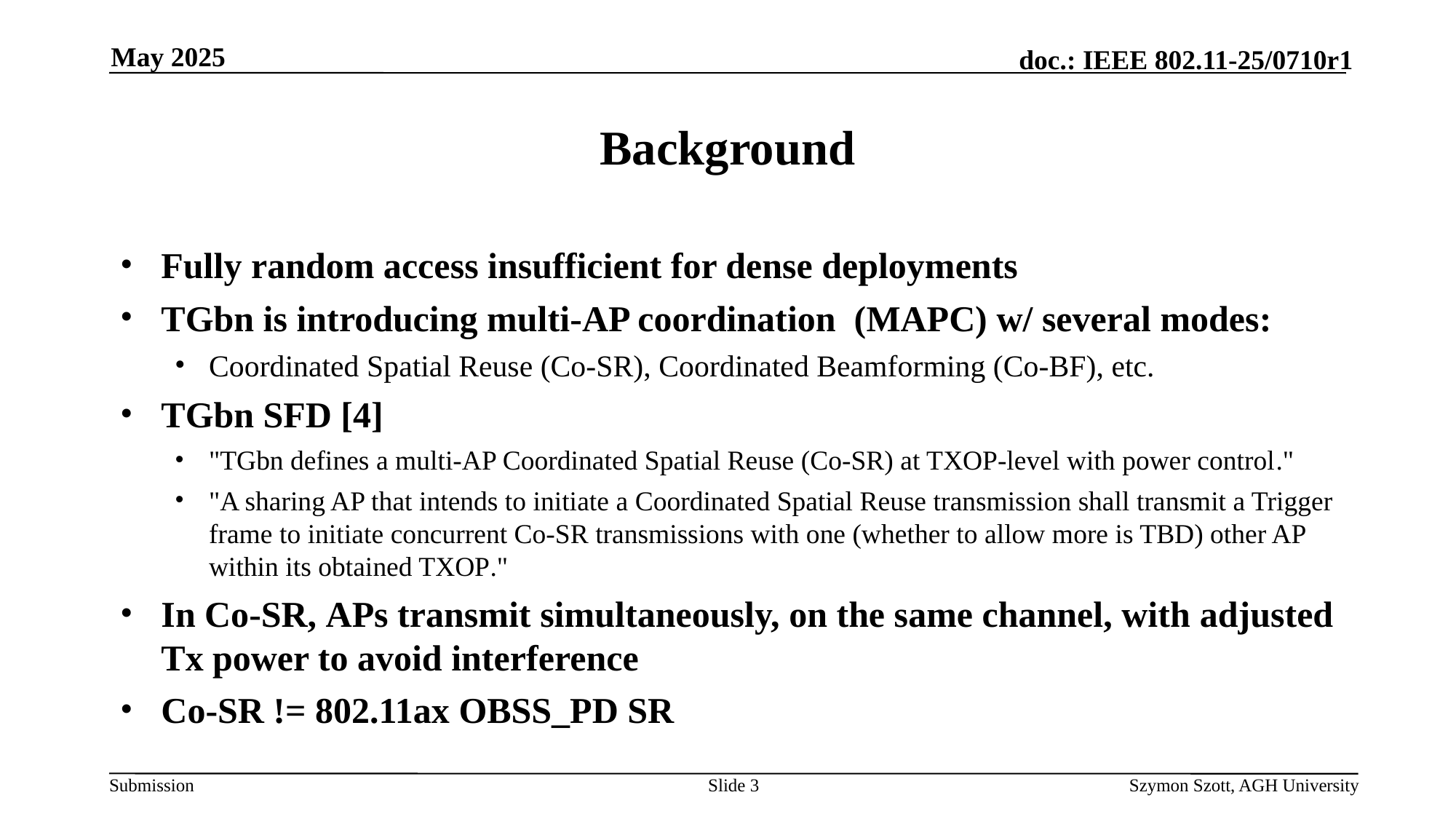

May 2025
# Background
Fully random access insufficient for dense deployments
TGbn is introducing multi-AP coordination  (MAPC) w/ several modes:
Coordinated Spatial Reuse (Co-SR), Coordinated Beamforming (Co-BF), etc.
TGbn SFD [4]
"TGbn defines a multi-AP Coordinated Spatial Reuse (Co-SR) at TXOP-level with power control."
"A sharing AP that intends to initiate a Coordinated Spatial Reuse transmission shall transmit a Trigger frame to initiate concurrent Co-SR transmissions with one (whether to allow more is TBD) other AP within its obtained TXOP."
In Co-SR, APs transmit simultaneously, on the same channel, with adjusted Tx power to avoid interference
Co-SR != 802.11ax OBSS_PD SR
Slide 3
Szymon Szott, AGH University